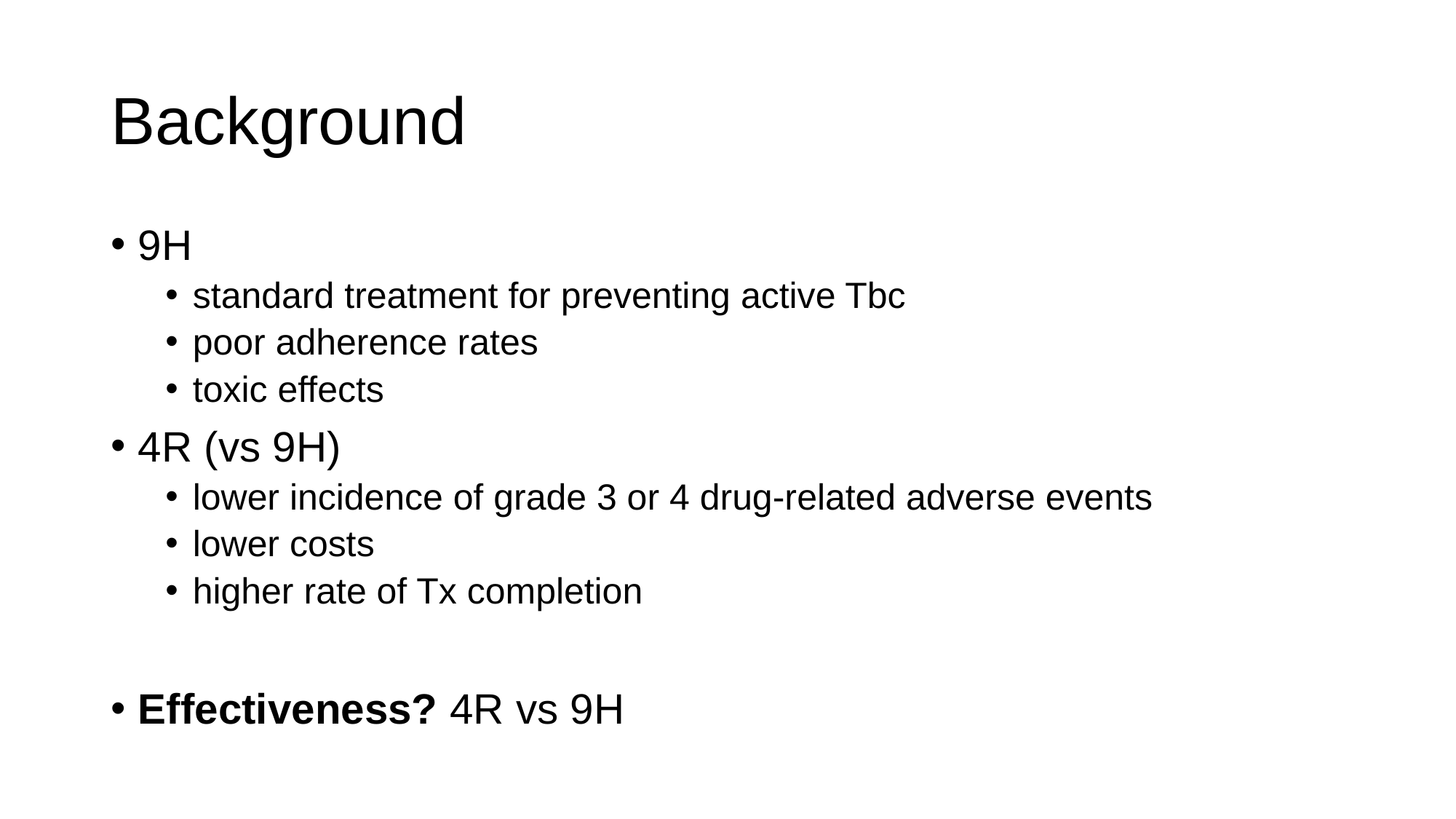

# Background
9H
standard treatment for preventing active Tbc
poor adherence rates
toxic effects
4R (vs 9H)
lower incidence of grade 3 or 4 drug-related adverse events
lower costs
higher rate of Tx completion

Effectiveness? 4R vs 9H